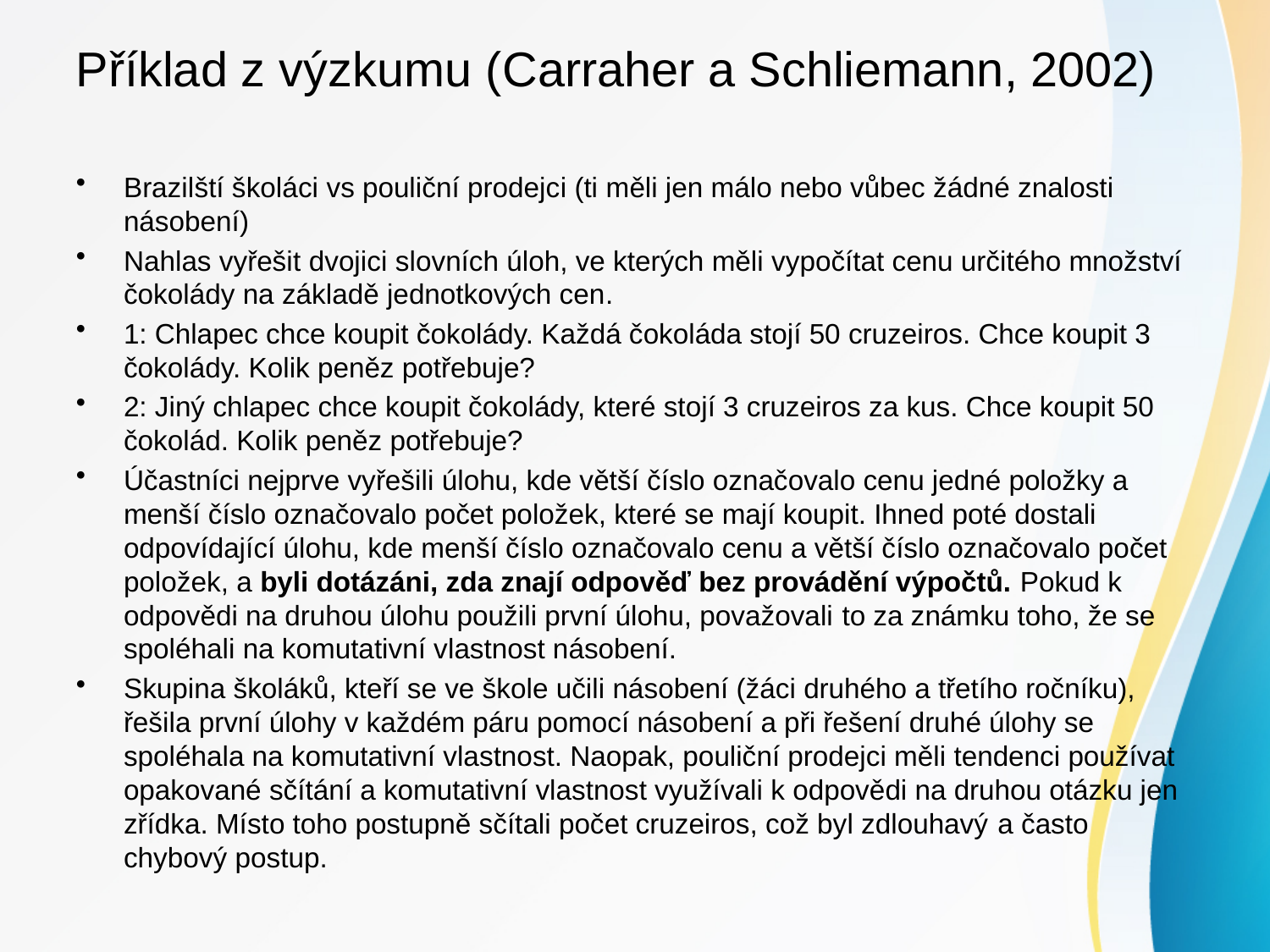

# Příklad z výzkumu (Carraher a Schliemann, 2002)
Brazilští školáci vs pouliční prodejci (ti měli jen málo nebo vůbec žádné znalosti násobení)
Nahlas vyřešit dvojici slovních úloh, ve kterých měli vypočítat cenu určitého množství čokolády na základě jednotkových cen.
1: Chlapec chce koupit čokolády. Každá čokoláda stojí 50 cruzeiros. Chce koupit 3 čokolády. Kolik peněz potřebuje?
2: Jiný chlapec chce koupit čokolády, které stojí 3 cruzeiros za kus. Chce koupit 50 čokolád. Kolik peněz potřebuje?
Účastníci nejprve vyřešili úlohu, kde větší číslo označovalo cenu jedné položky a menší číslo označovalo počet položek, které se mají koupit. Ihned poté dostali odpovídající úlohu, kde menší číslo označovalo cenu a větší číslo označovalo počet položek, a byli dotázáni, zda znají odpověď bez provádění výpočtů. Pokud k odpovědi na druhou úlohu použili první úlohu, považovali to za známku toho, že se spoléhali na komutativní vlastnost násobení.
Skupina školáků, kteří se ve škole učili násobení (žáci druhého a třetího ročníku), řešila první úlohy v každém páru pomocí násobení a při řešení druhé úlohy se spoléhala na komutativní vlastnost. Naopak, pouliční prodejci měli tendenci používat opakované sčítání a komutativní vlastnost využívali k odpovědi na druhou otázku jen zřídka. Místo toho postupně sčítali počet cruzeiros, což byl zdlouhavý a často chybový postup.